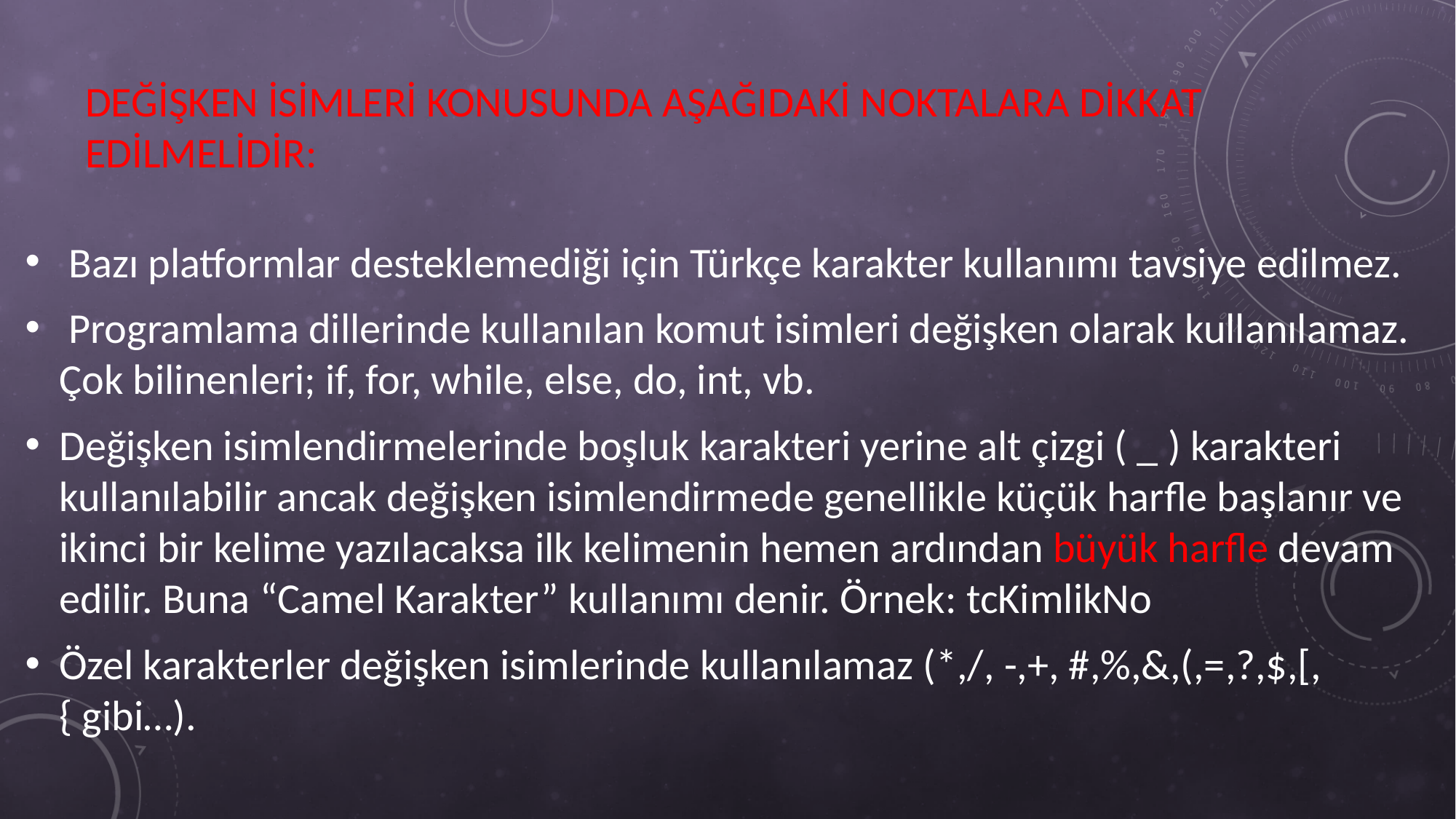

# Değişken isimleri konusunda aşağıdaki noktalara dikkat edilmelidir:
 Bazı platformlar desteklemediği için Türkçe karakter kullanımı tavsiye edilmez.
 Programlama dillerinde kullanılan komut isimleri değişken olarak kullanılamaz. Çok bilinenleri; if, for, while, else, do, int, vb.
Değişken isimlendirmelerinde boşluk karakteri yerine alt çizgi ( _ ) karakteri kullanılabilir ancak değişken isimlendirmede genellikle küçük harfle başlanır ve ikinci bir kelime yazılacaksa ilk kelimenin hemen ardından büyük harfle devam edilir. Buna “Camel Karakter” kullanımı denir. Örnek: tcKimlikNo
Özel karakterler değişken isimlerinde kullanılamaz (*,/, -,+, #,%,&,(,=,?,$,[,{ gibi…).